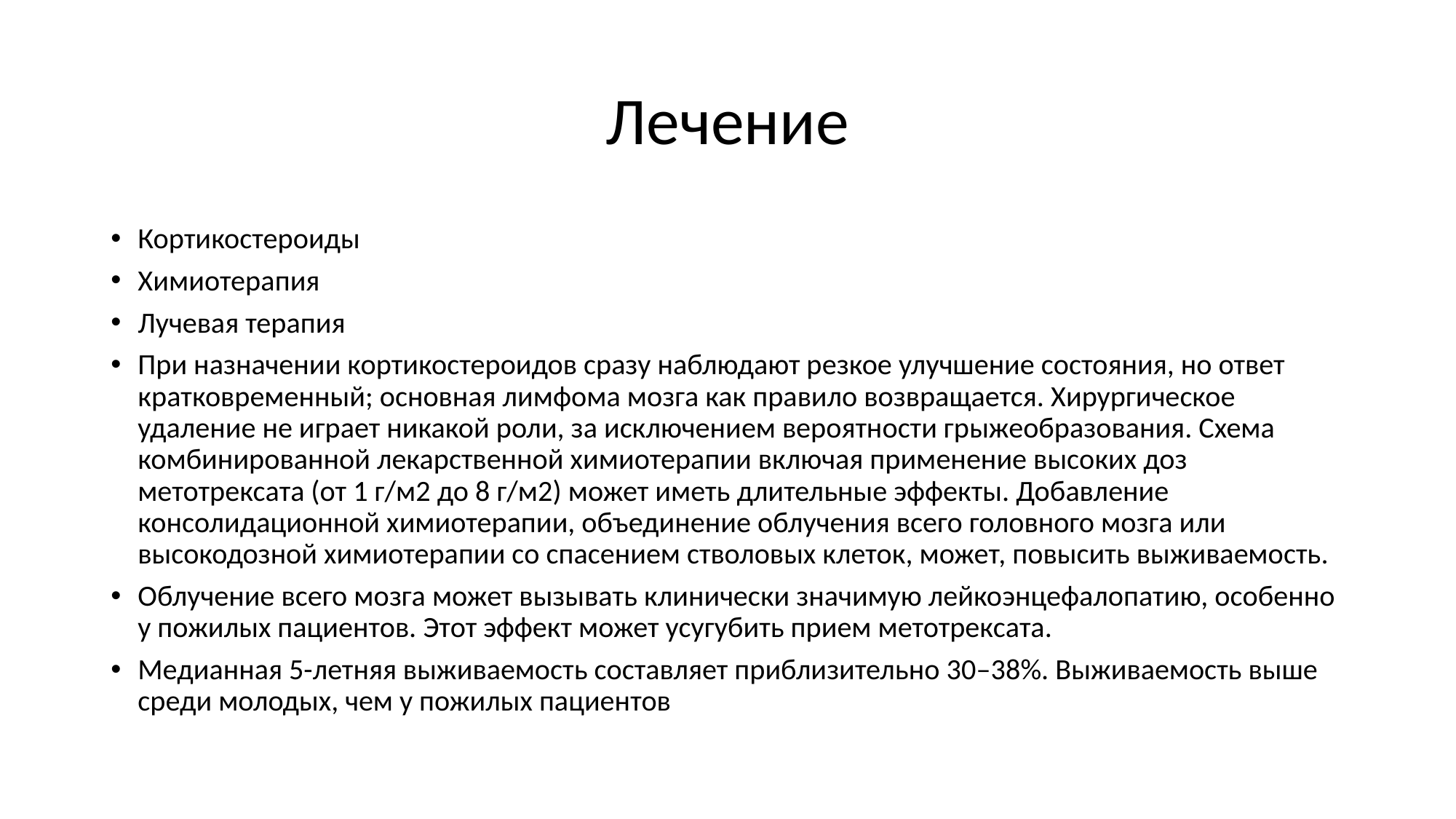

# Лечение
Кортикостероиды
Химиотерапия
Лучевая терапия
При назначении кортикостероидов сразу наблюдают резкое улучшение состояния, но ответ кратковременный; основная лимфома мозга как правило возвращается. Хирургическое удаление не играет никакой роли, за исключением вероятности грыжеобразования. Схема комбинированной лекарственной химиотерапии включая применение высоких доз метотрексата (от 1 г/м2 до 8 г/м2) может иметь длительные эффекты. Добавление консолидационной химиотерапии, объединение облучения всего головного мозга или высокодозной химиотерапии со спасением стволовых клеток, может, повысить выживаемость.
Облучение всего мозга может вызывать клинически значимую лейкоэнцефалопатию, особенно у пожилых пациентов. Этот эффект может усугубить прием метотрексата.
Медианная 5-летняя выживаемость составляет приблизительно 30–38%. Выживаемость выше среди молодых, чем у пожилых пациентов